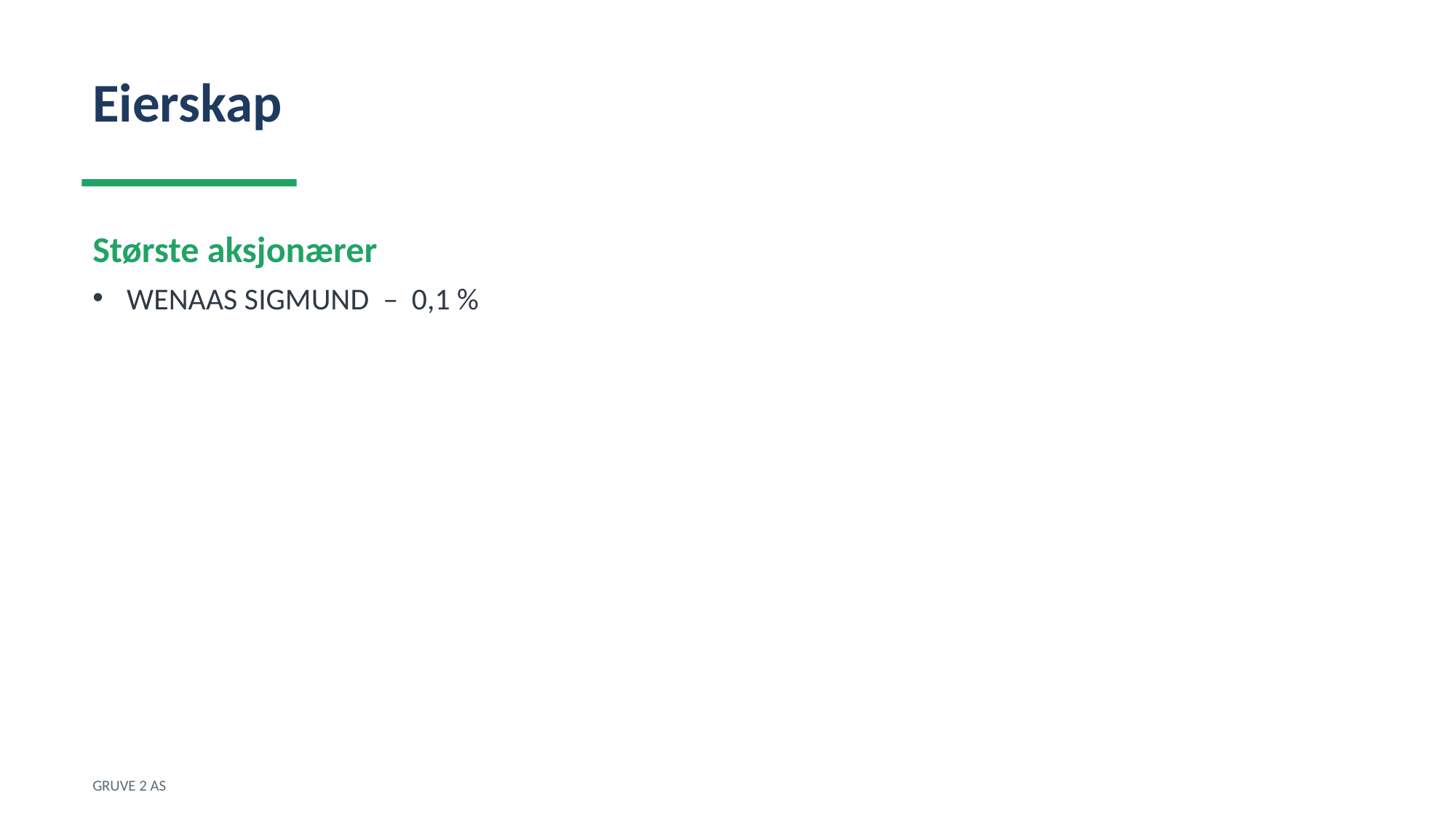

Eierskap

Største aksjonærer
WENAAS SIGMUND  –  0,1 %
GRUVE 2 AS